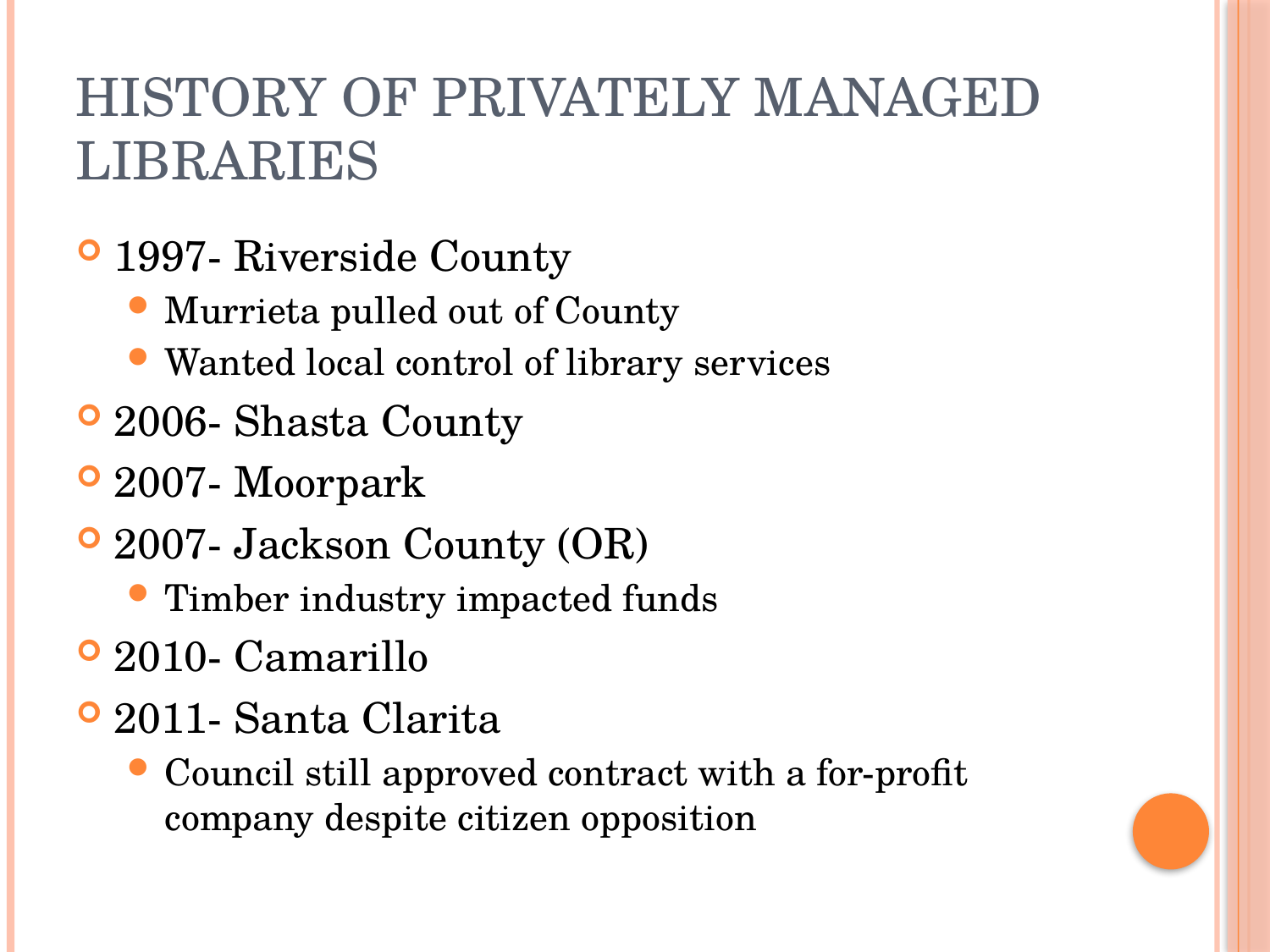

# History of Privately Managed Libraries
1997- Riverside County
Murrieta pulled out of County
Wanted local control of library services
2006- Shasta County
2007- Moorpark
2007- Jackson County (OR)
Timber industry impacted funds
2010- Camarillo
2011- Santa Clarita
Council still approved contract with a for-profit company despite citizen opposition